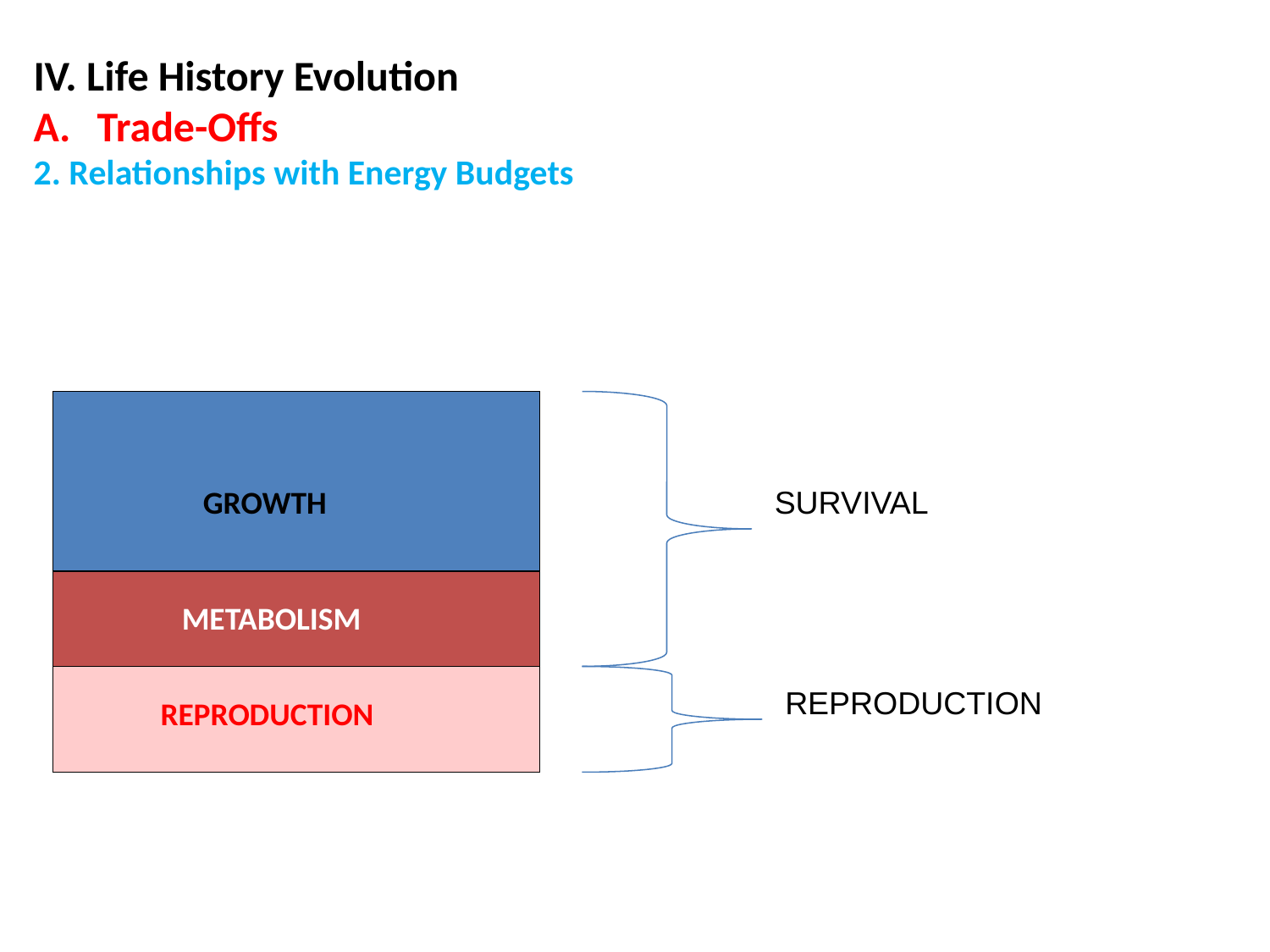

IV. Life History Evolution
Trade-Offs
2. Relationships with Energy Budgets

METABOLISM
GROWTH
SURVIVAL

METABOLISM

REPRODUCTION
REPRODUCTION